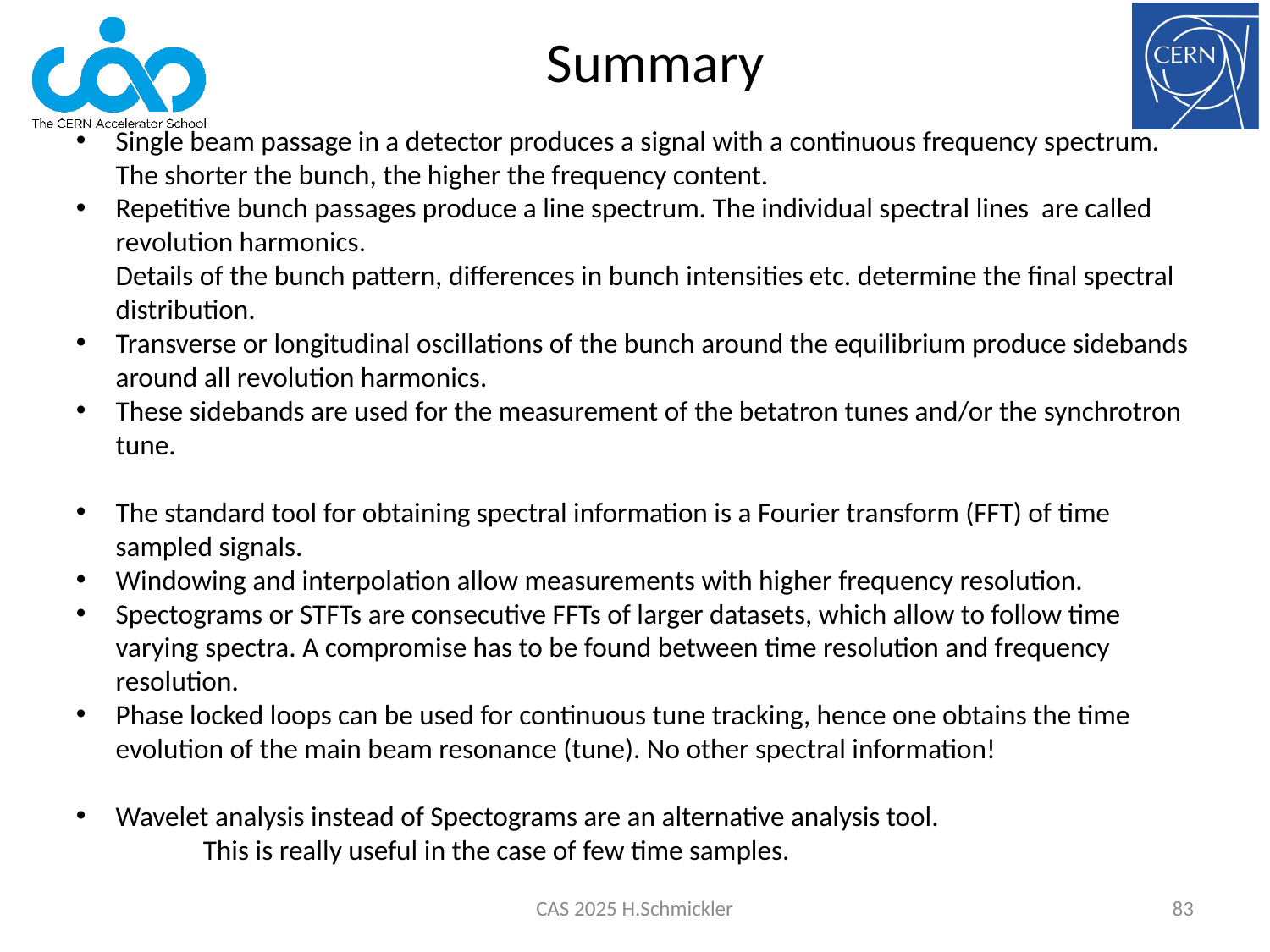

# Summary
Single beam passage in a detector produces a signal with a continuous frequency spectrum. The shorter the bunch, the higher the frequency content.
Repetitive bunch passages produce a line spectrum. The individual spectral lines  are called revolution harmonics.
Details of the bunch pattern, differences in bunch intensities etc. determine the final spectral distribution.
Transverse or longitudinal oscillations of the bunch around the equilibrium produce sidebands around all revolution harmonics.
These sidebands are used for the measurement of the betatron tunes and/or the synchrotron tune.

The standard tool for obtaining spectral information is a Fourier transform (FFT) of time sampled signals.
Windowing and interpolation allow measurements with higher frequency resolution.
Spectograms or STFTs are consecutive FFTs of larger datasets, which allow to follow time varying spectra. A compromise has to be found between time resolution and frequency resolution.
Phase locked loops can be used for continuous tune tracking, hence one obtains the time evolution of the main beam resonance (tune). No other spectral information!

Wavelet analysis instead of Spectograms are an alternative analysis tool.
	This is really useful in the case of few time samples.
CAS 2025 H.Schmickler
83